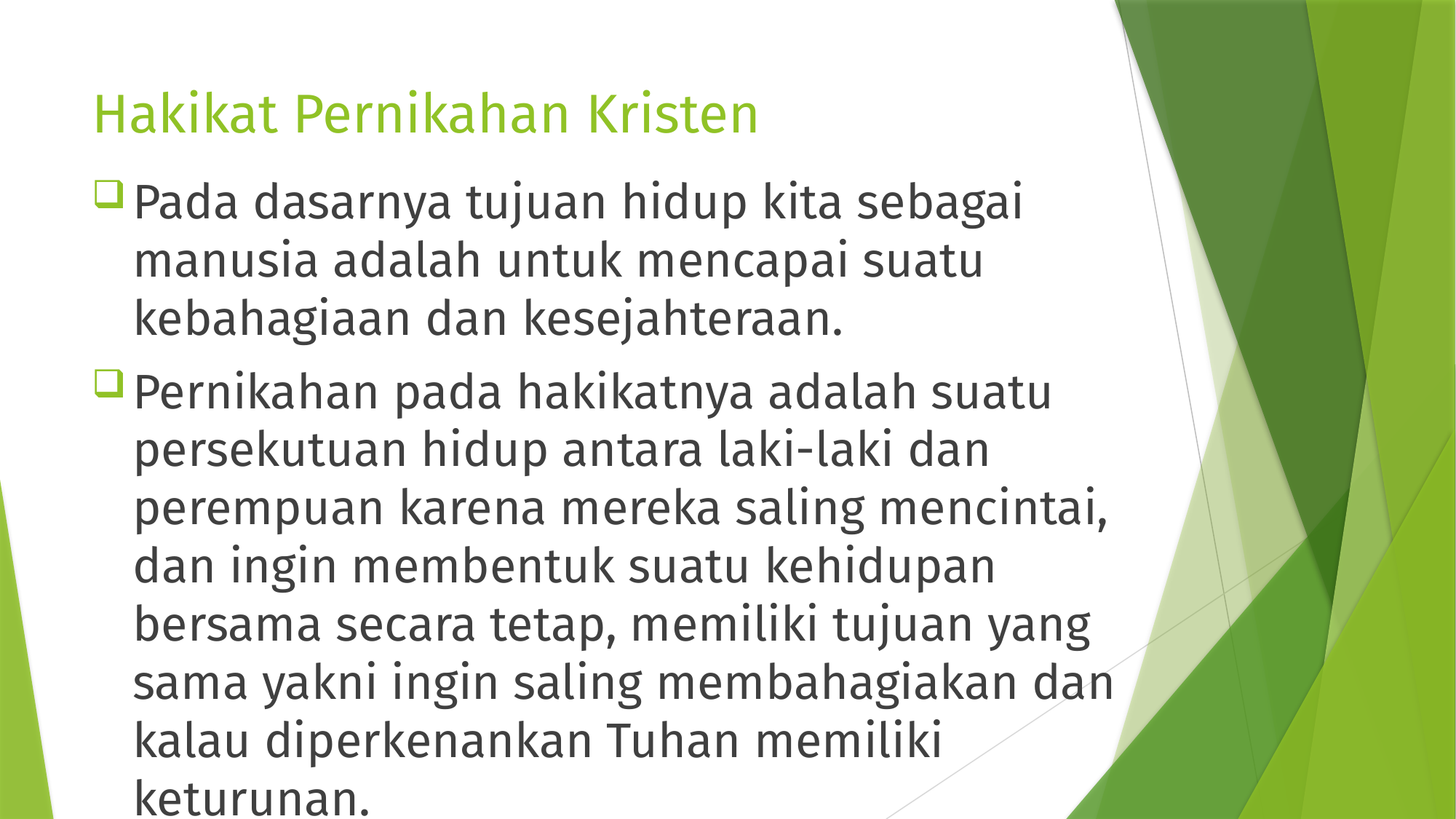

# Hakikat Pernikahan Kristen
Pada dasarnya tujuan hidup kita sebagai manusia adalah untuk mencapai suatu kebahagiaan dan kesejahteraan.
Pernikahan pada hakikatnya adalah suatu persekutuan hidup antara laki-laki dan perempuan karena mereka saling mencintai, dan ingin membentuk suatu kehidupan bersama secara tetap, memiliki tujuan yang sama yakni ingin saling membahagiakan dan kalau diperkenankan Tuhan memiliki keturunan.